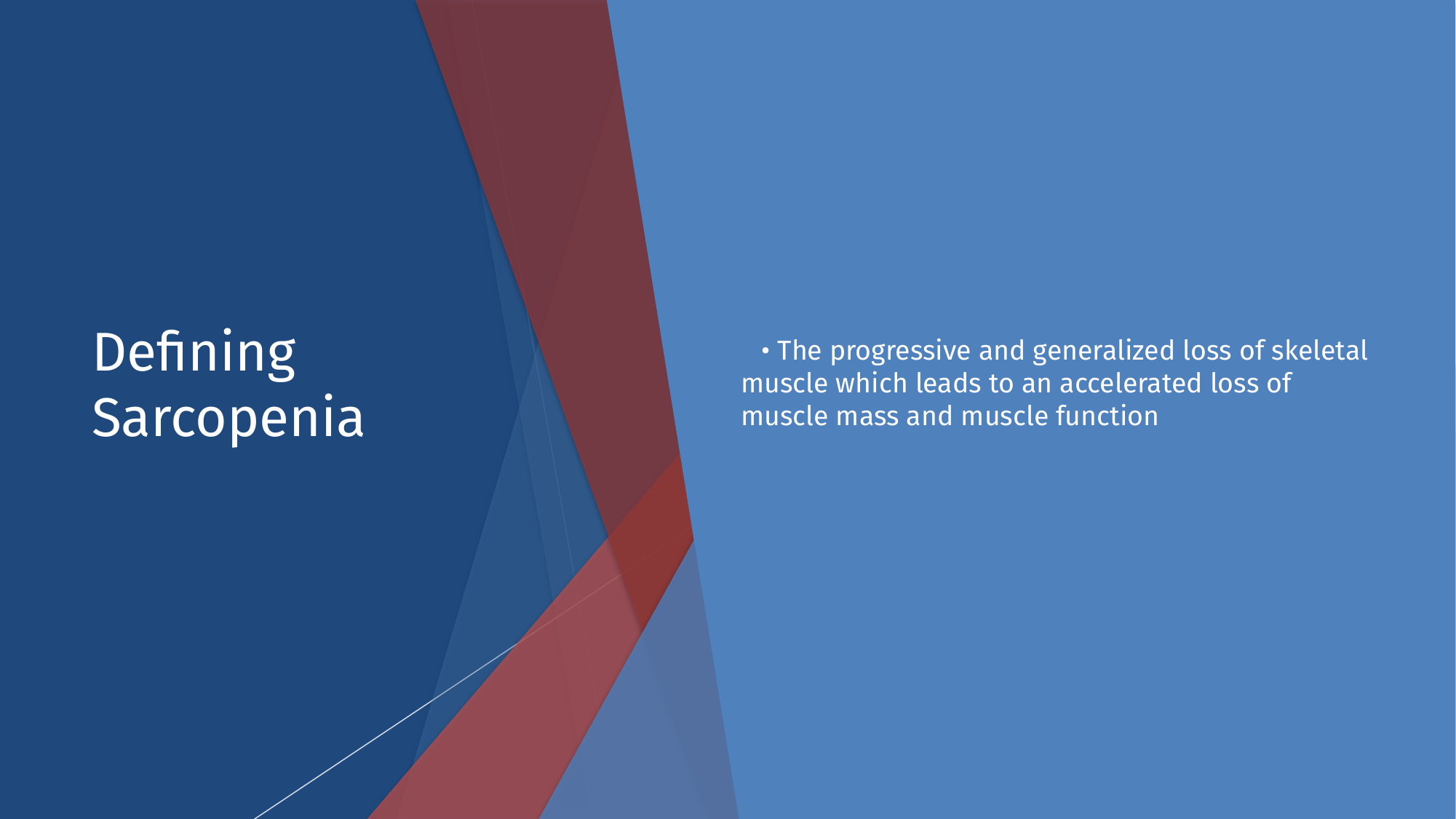

# Defining Sarcopenia
• The progressive and generalized loss of skeletal muscle which leads to an accelerated loss of muscle mass and muscle function